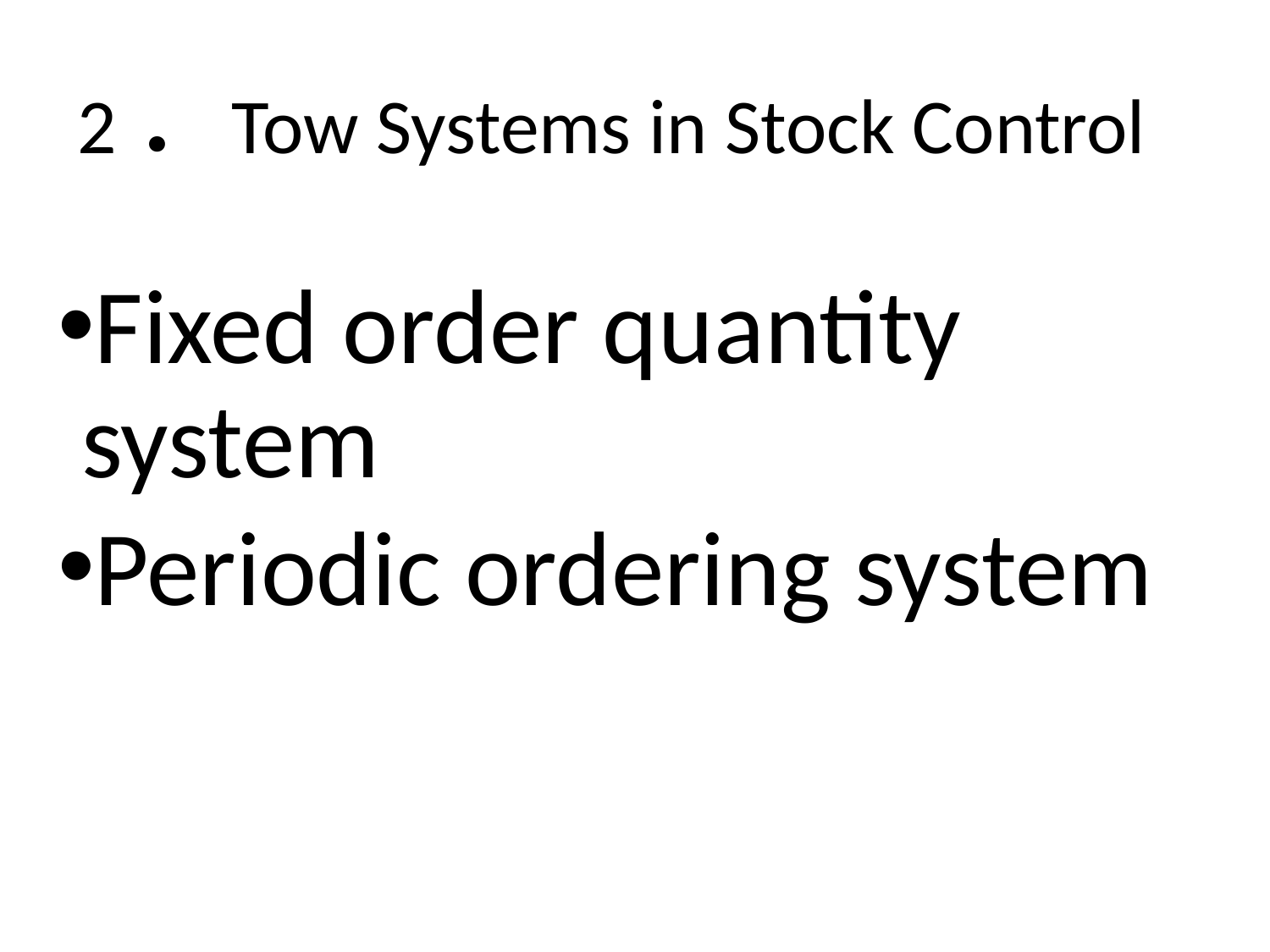

# 2．Tow Systems in Stock Control
Fixed order quantity system
Periodic ordering system